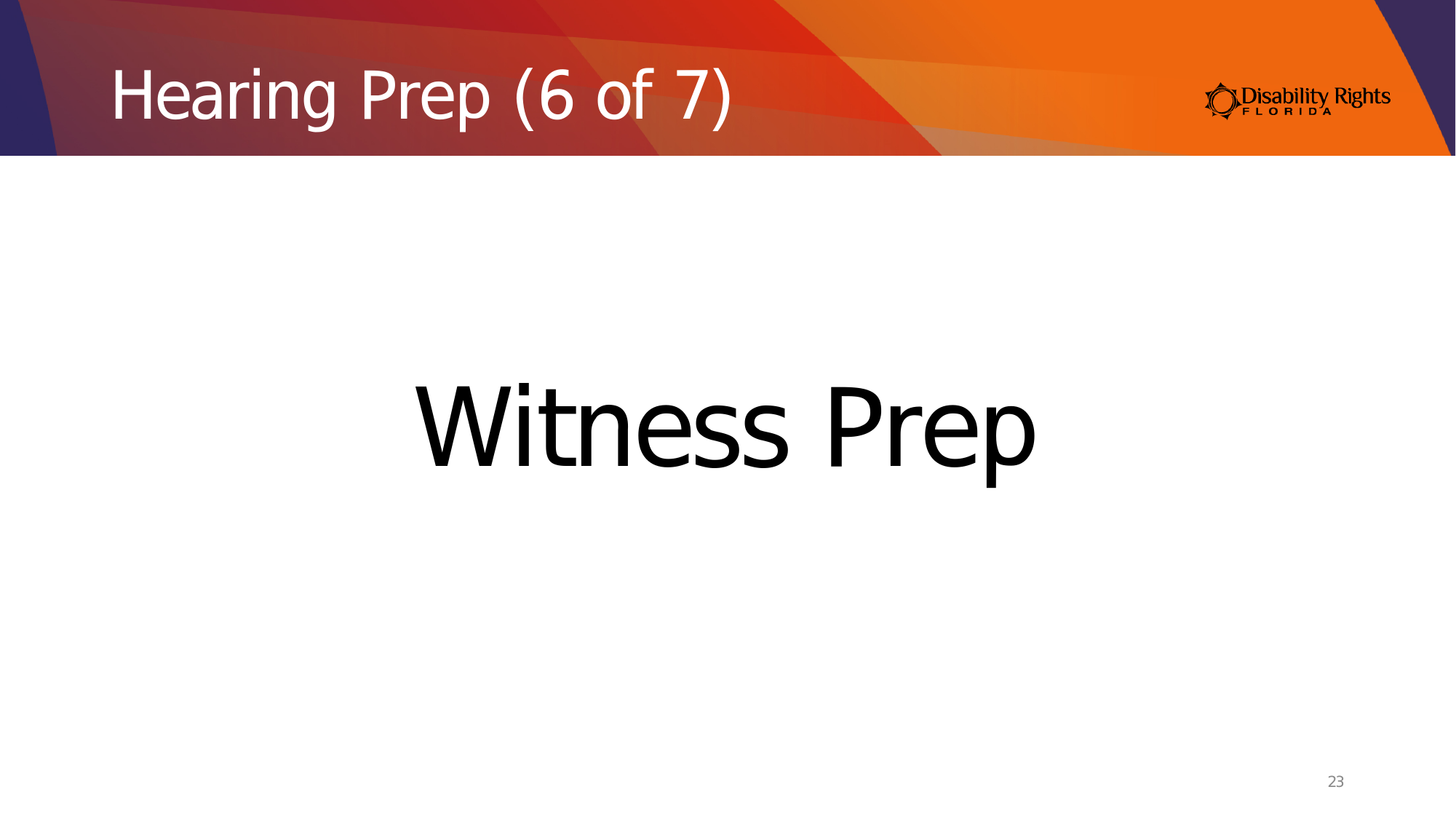

# Hearing Prep (6 of 7)
Witness Prep

23